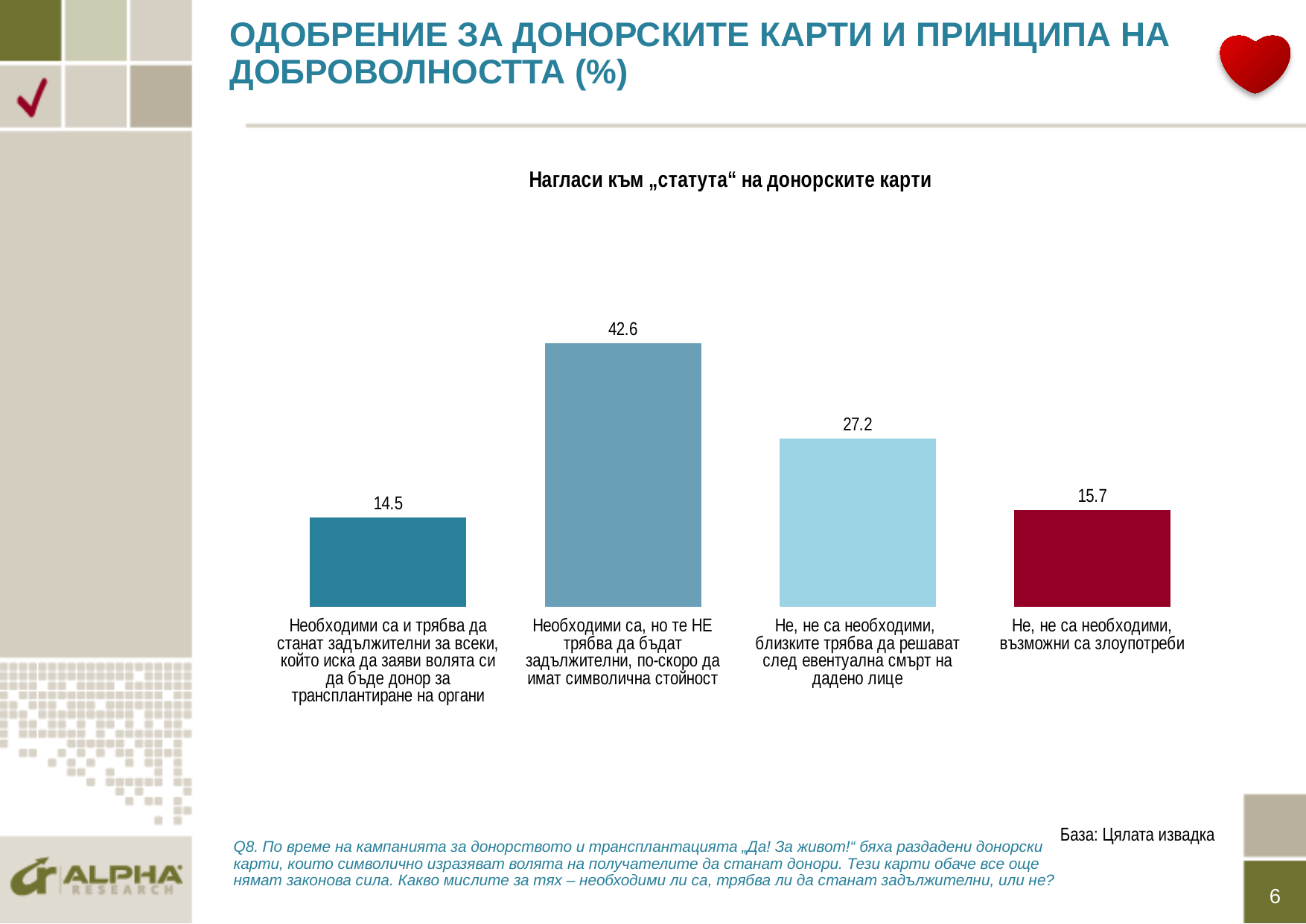

# ОДОБРЕНИЕ ЗА ДОНОРСКИТЕ КАРТИ И ПРИНЦИПА НА ДОБРОВОЛНОСТТА (%)

### Chart: Нагласи към „статута“ на донорските карти

| Category | По време на кампанията за донорството и трансплантацията „Да! За живот!“ бяха раздадени донорски карти, които символично изразяват волята на получателите да станат донори. Тези карти обаче все още нямат законова сила. Какво мислите за тях – необходими ли  |
|---|---|
| Необходими са и трябва да станат задължителни за всеки, който иска да заяви волята си да бъде донор за трансплантиране на органи | 14.5 |
| Необходими са, но те НЕ трябва да бъдат задължителни, по-скоро да имат символична стойност | 42.6 |
| Не, не са необходими,
близките трябва да решават след евентуална смърт на дадено лице | 27.2 |
| Не, не са необходими, възможни са злоупотреби | 15.7 |
База: Цялата извадка
Q8. По време на кампанията за донорството и трансплантацията „Да! За живот!“ бяха раздадени донорски карти, които символично изразяват волята на получателите да станат донори. Тези карти обаче все още нямат законова сила. Какво мислите за тях – необходими ли са, трябва ли да станат задължителни, или не?
6